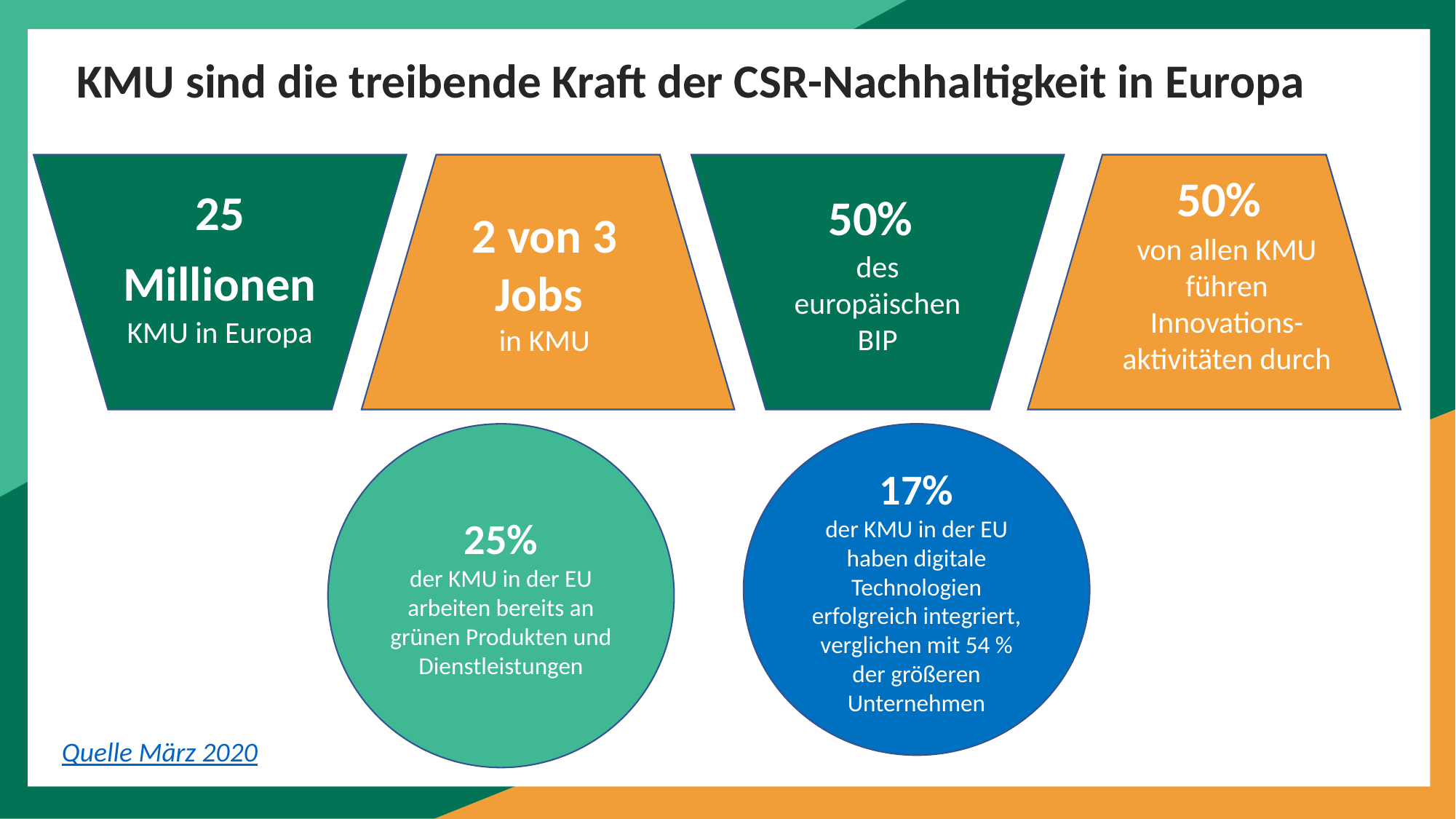

KMU sind die treibende Kraft der CSR-Nachhaltigkeit in Europa
50%
von allen KMU führen Innovations-aktivitäten durch

25 Millionen KMU in Europa

50%
des europäischen BIP

2 von 3 Jobs
in KMU
25%
der KMU in der EU arbeiten bereits an grünen Produkten und Dienstleistungen
17%
der KMU in der EU haben digitale Technologien erfolgreich integriert, verglichen mit 54 % der größeren Unternehmen
Quelle März 2020